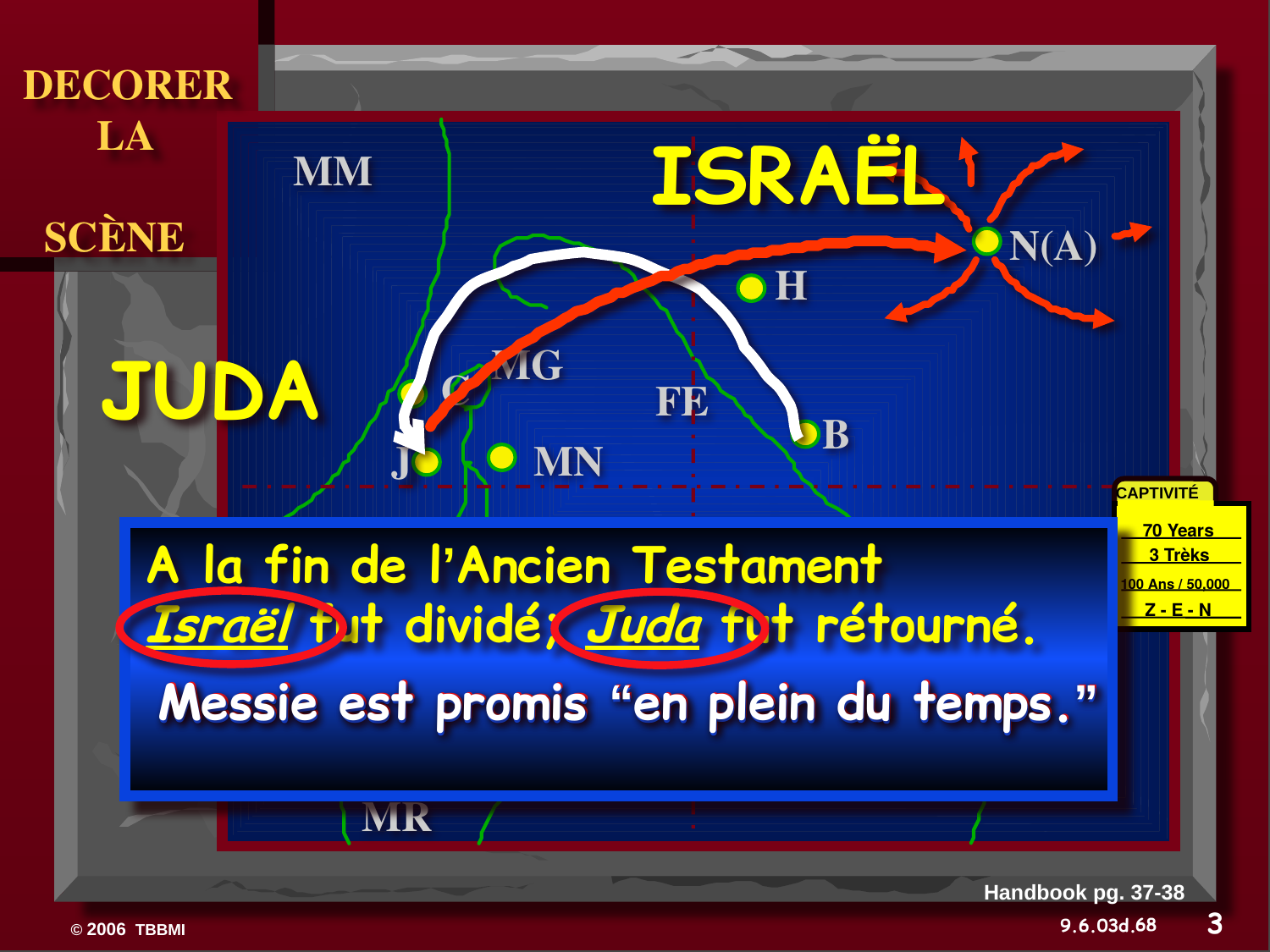

DECORER
        LA
   SCÈNE

ISRAËL

MM

N(A)

H

JUDA

MG
C

FE

B

J
MN

CAPTIVITÉ

70 Years
3 Trèks

100 Ans / 50,000

Z - E - N

DS

A la fin de l’Ancien Testament             Israël fut dividé; Juda fut rétourné.

E
100 Years / 50,000

U
KB

Messie est promis “en plein du temps.”
Messie est promis “en plein du temps.”
Messie est promis “en plein du temps.”
MS
PG

MR

Handbook pg. 37-38
3
68